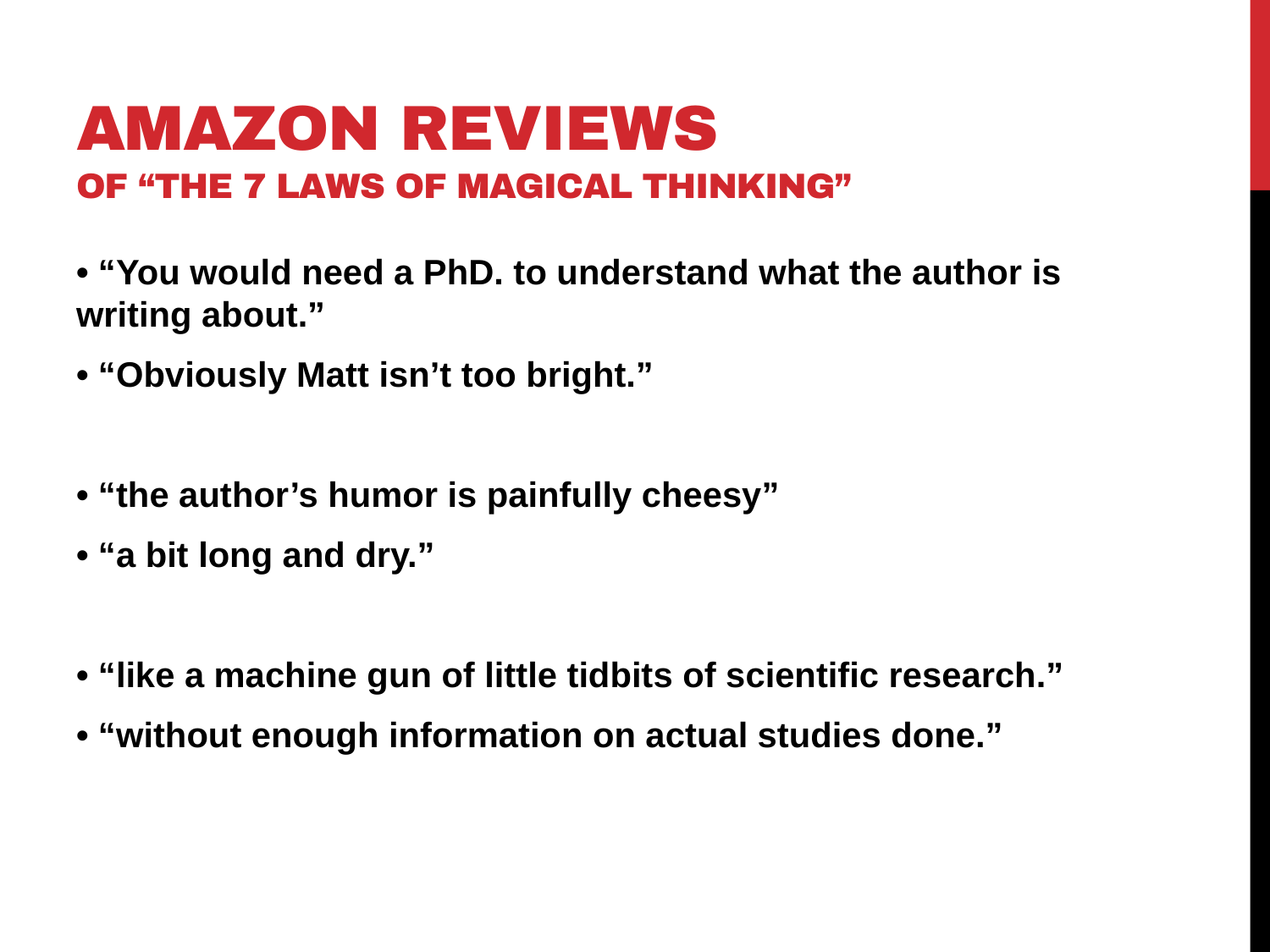

# AMAZON REVIEWS of “the 7 laws of magical thinking”
• “You would need a PhD. to understand what the author is writing about.”
• “Obviously Matt isn’t too bright.”

• “the author’s humor is painfully cheesy”
• “a bit long and dry.”

• “like a machine gun of little tidbits of scientific research.”
• “without enough information on actual studies done.”